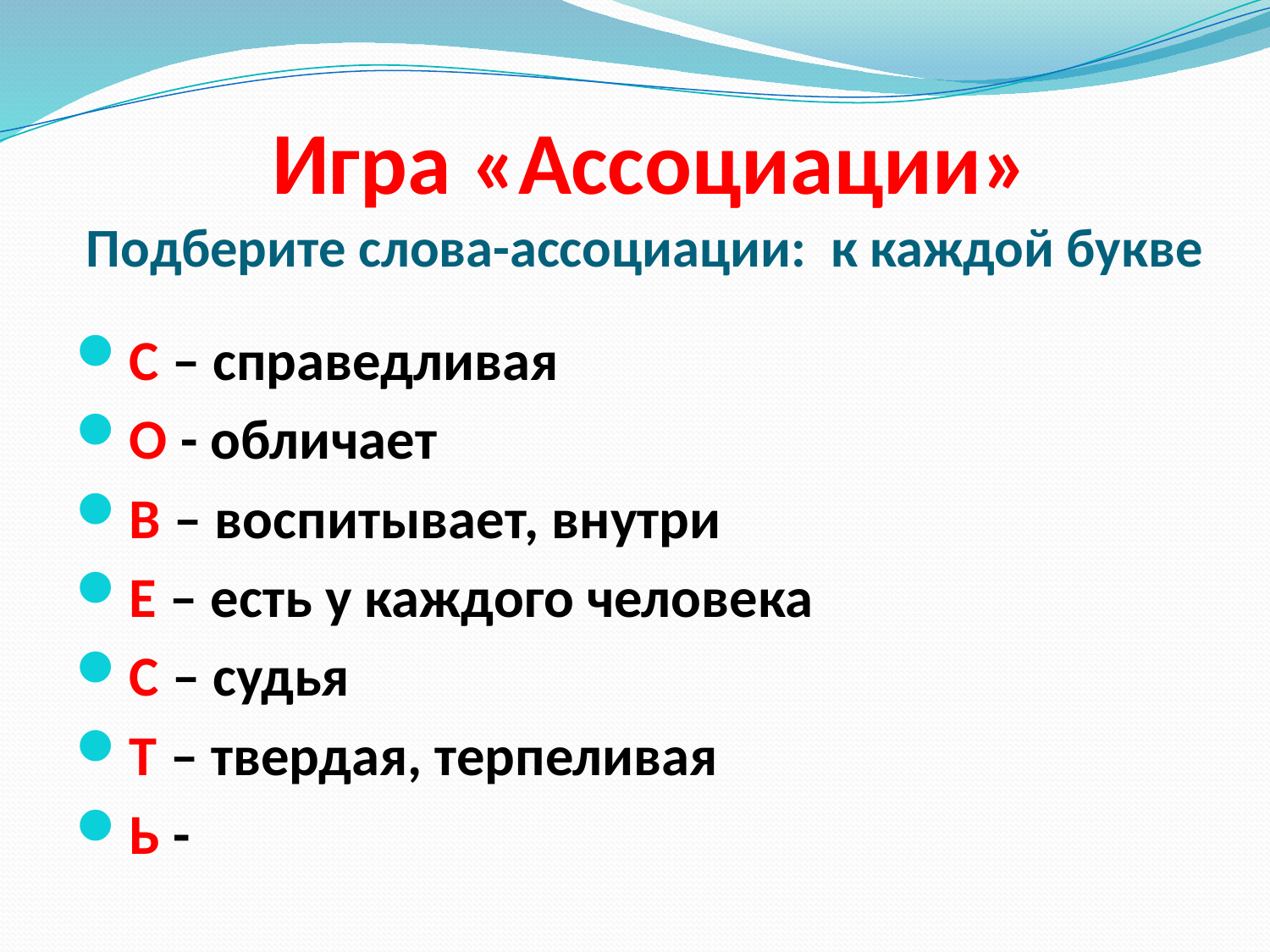

# Игра «Ассоциации» Подберите слова-ассоциации:  к каждой букве
С – справедливая
О - обличает
В – воспитывает, внутри
Е – есть у каждого человека
С – судья
Т – твердая, терпеливая
Ь -